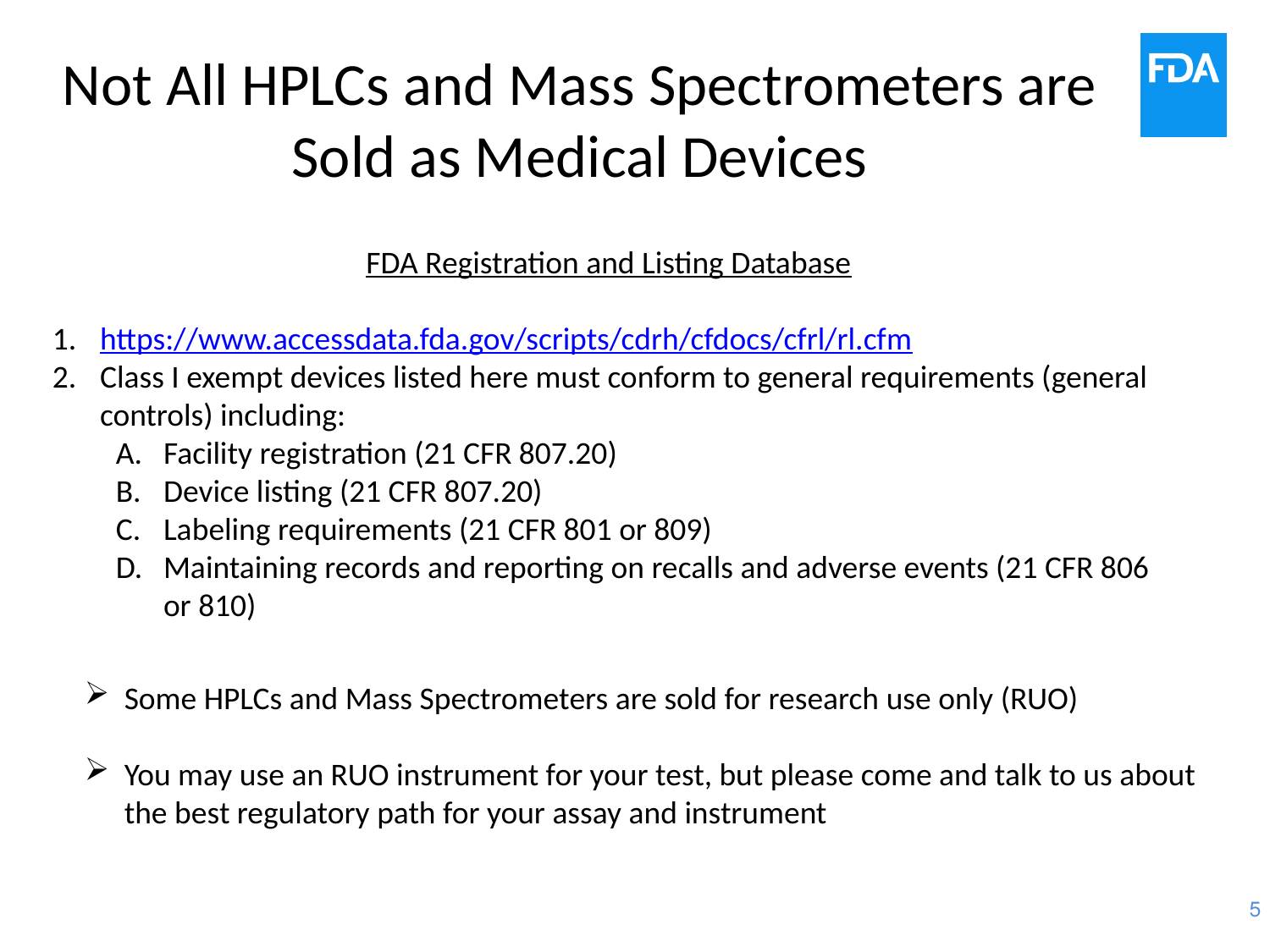

# Not All HPLCs and Mass Spectrometers are Sold as Medical Devices
FDA Registration and Listing Database

https://www.accessdata.fda.gov/scripts/cdrh/cfdocs/cfrl/rl.cfm
Class I exempt devices listed here must conform to general requirements (general controls) including:
Facility registration (21 CFR 807.20)
Device listing (21 CFR 807.20)
Labeling requirements (21 CFR 801 or 809)
Maintaining records and reporting on recalls and adverse events (21 CFR 806 or 810)
Some HPLCs and Mass Spectrometers are sold for research use only (RUO)

You may use an RUO instrument for your test, but please come and talk to us about the best regulatory path for your assay and instrument